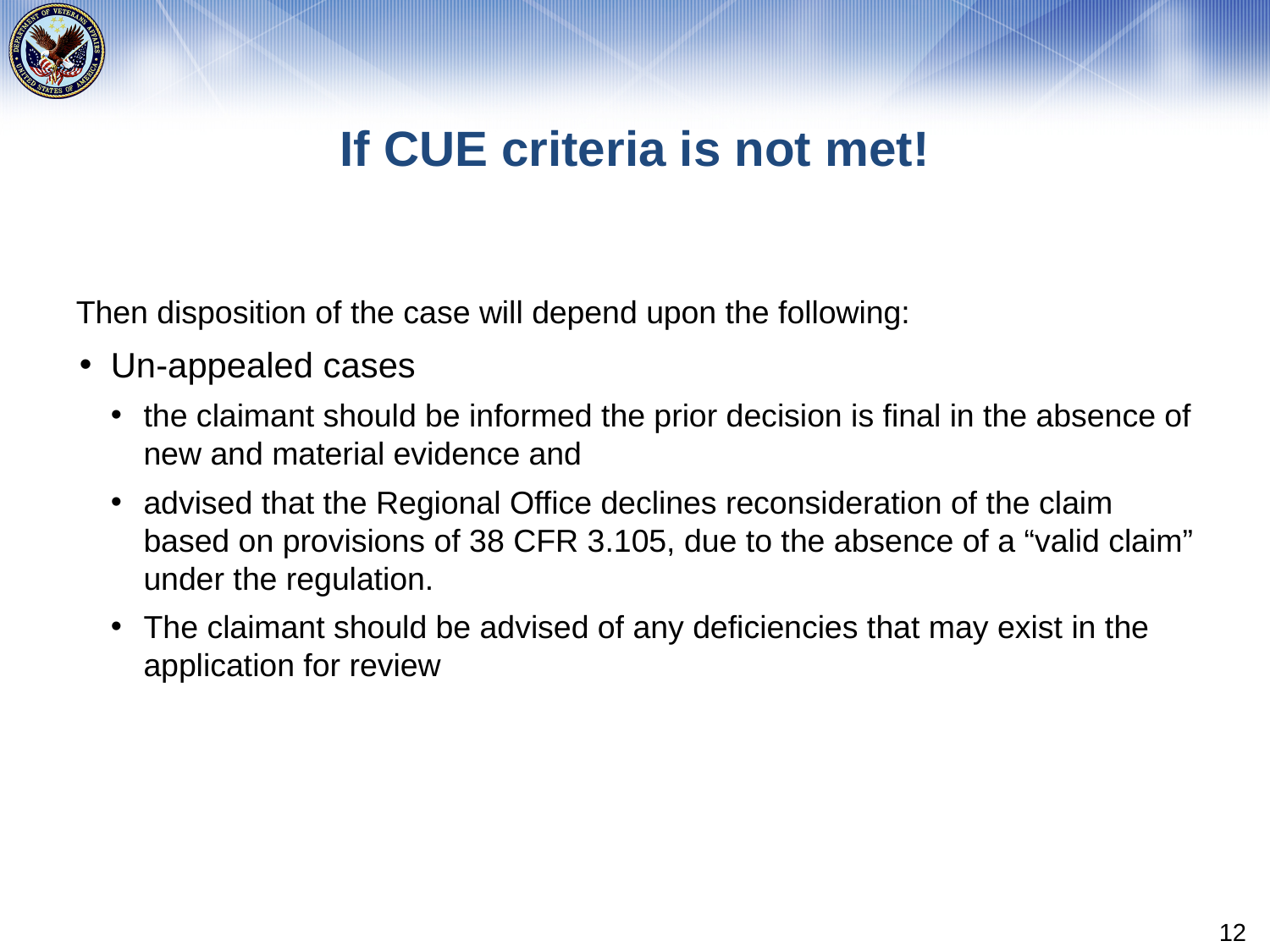

# If CUE criteria is not met!
Then disposition of the case will depend upon the following:
Un-appealed cases
the claimant should be informed the prior decision is final in the absence of new and material evidence and
advised that the Regional Office declines reconsideration of the claim based on provisions of 38 CFR 3.105, due to the absence of a “valid claim” under the regulation.
The claimant should be advised of any deficiencies that may exist in the application for review
12